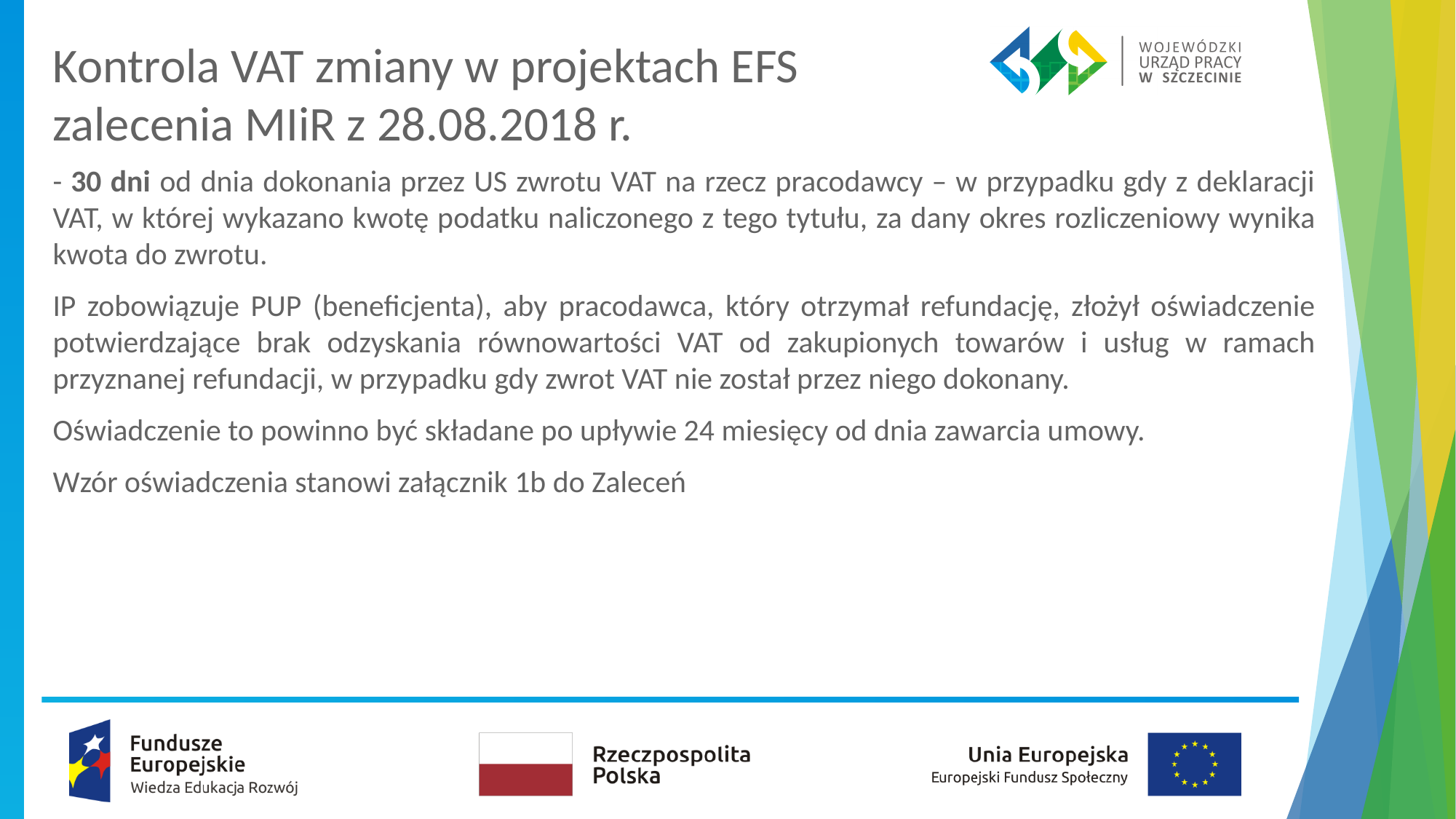

# Kontrola VAT zmiany w projektach EFS zalecenia MIiR z 28.08.2018 r.
- 30 dni od dnia dokonania przez US zwrotu VAT na rzecz pracodawcy – w przypadku gdy z deklaracji VAT, w której wykazano kwotę podatku naliczonego z tego tytułu, za dany okres rozliczeniowy wynika kwota do zwrotu.
IP zobowiązuje PUP (beneficjenta), aby pracodawca, który otrzymał refundację, złożył oświadczenie potwierdzające brak odzyskania równowartości VAT od zakupionych towarów i usług w ramach przyznanej refundacji, w przypadku gdy zwrot VAT nie został przez niego dokonany.
Oświadczenie to powinno być składane po upływie 24 miesięcy od dnia zawarcia umowy.
Wzór oświadczenia stanowi załącznik 1b do Zaleceń